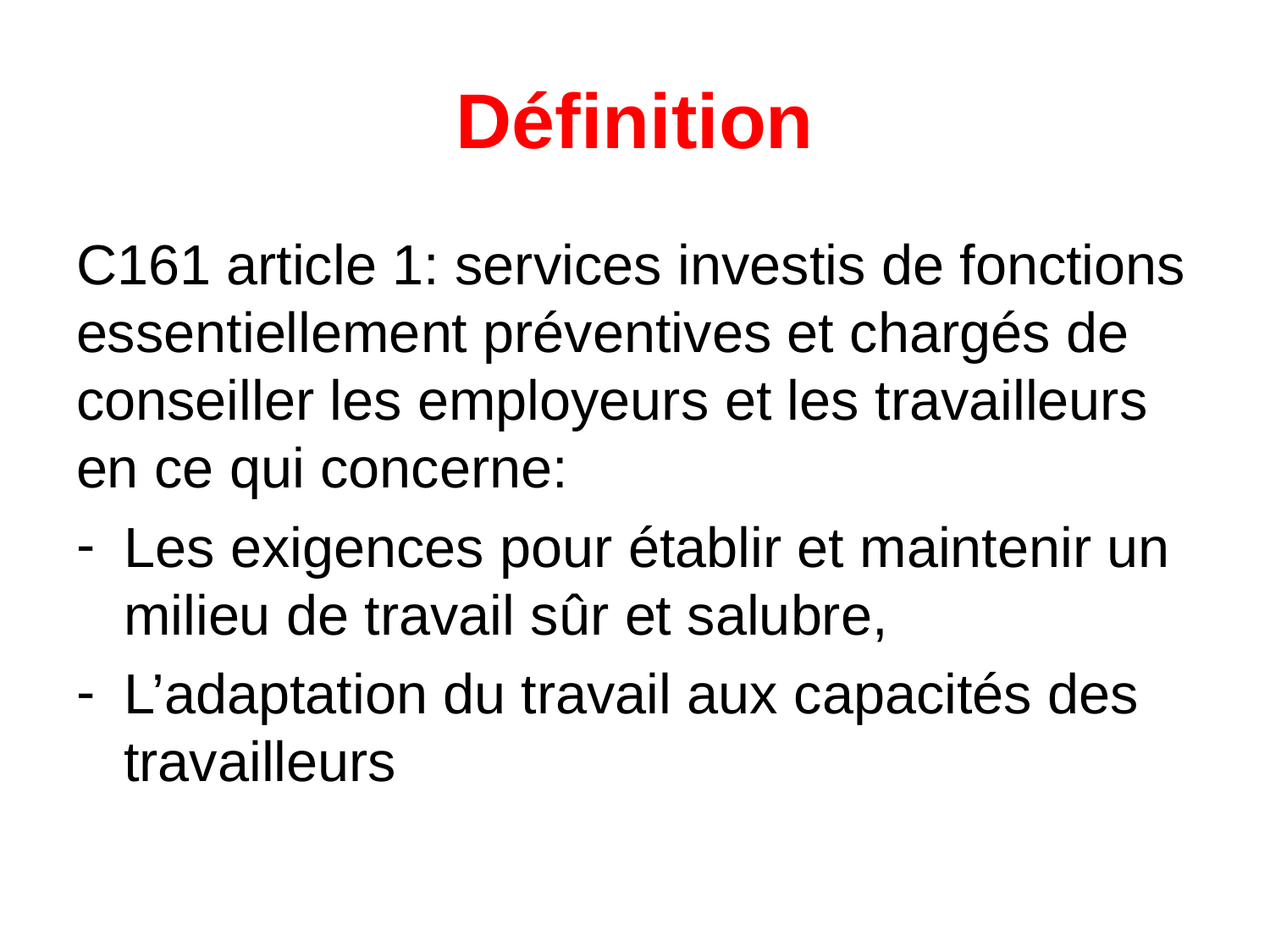

# Définition
C161 article 1: services investis de fonctions essentiellement préventives et chargés de conseiller les employeurs et les travailleurs en ce qui concerne:
Les exigences pour établir et maintenir un milieu de travail sûr et salubre,
L’adaptation du travail aux capacités des travailleurs